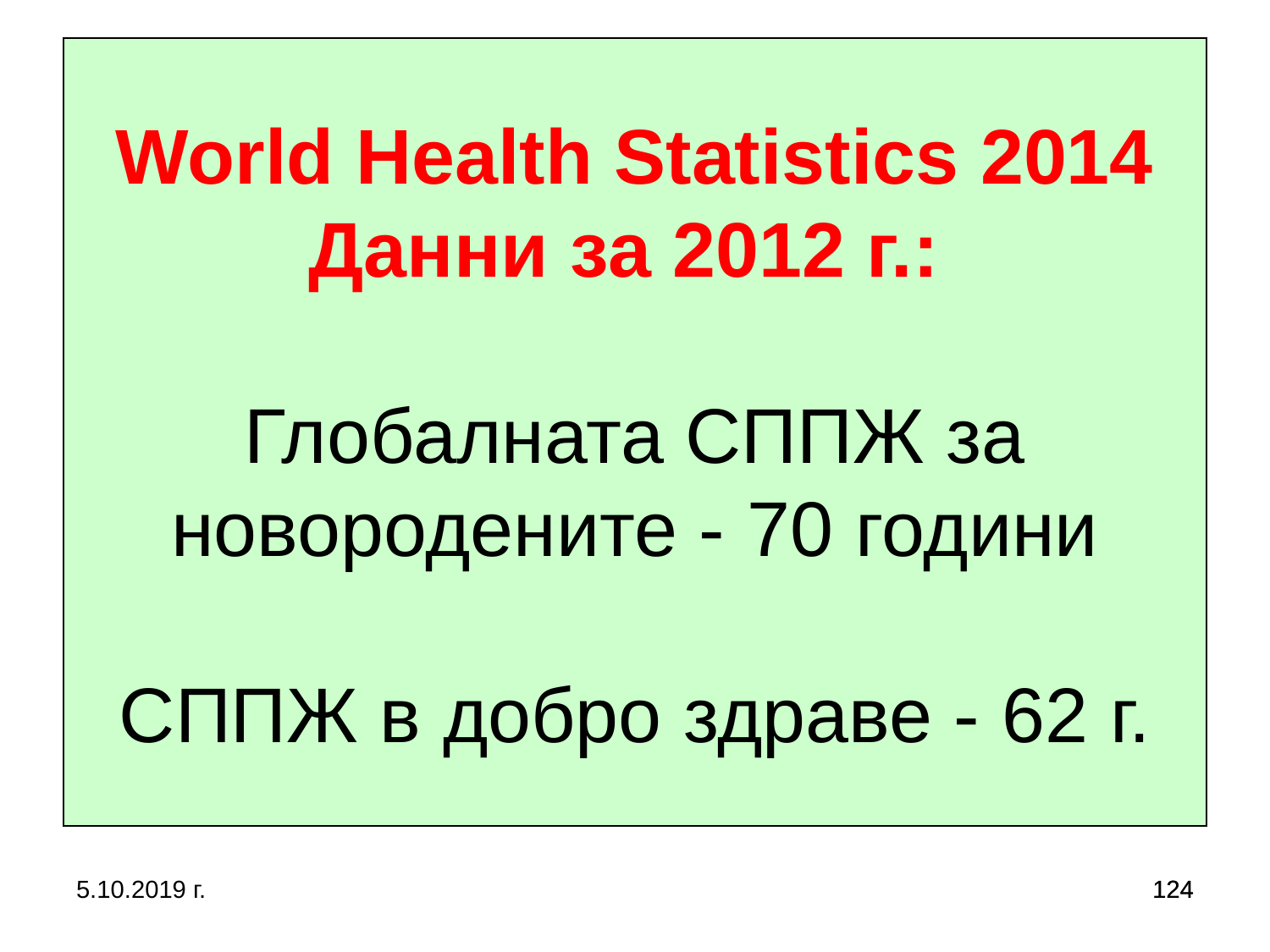

# World Health Statistics 2014 Данни за 2012 г.: Глобалната СППЖ за новородените - 70 години СППЖ в добро здраве - 62 г.
5.10.2019 г.
124
124